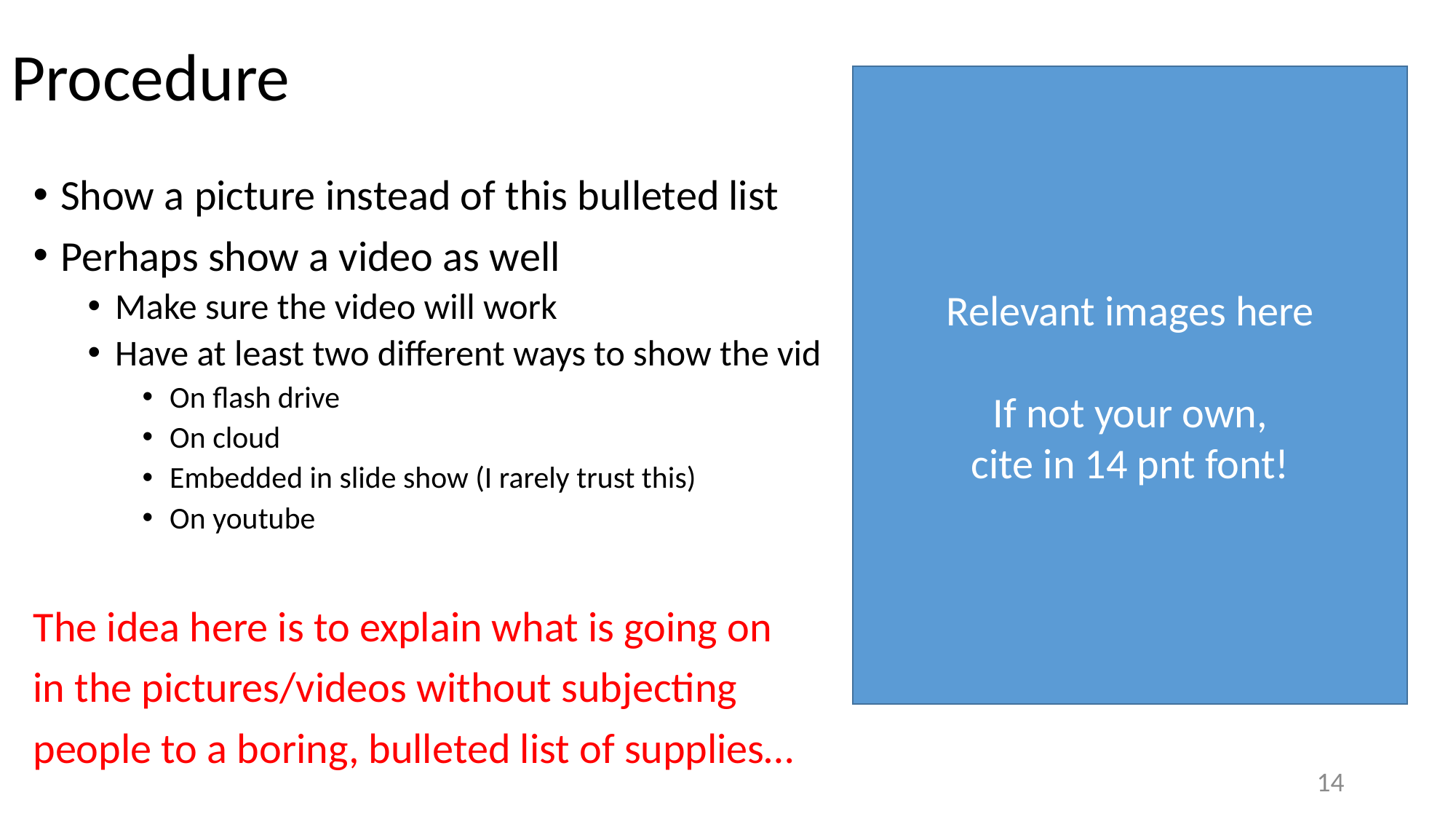

# Procedure
Relevant images here

If not your own,
cite in 14 pnt font!
Show a picture instead of this bulleted list
Perhaps show a video as well
Make sure the video will work
Have at least two different ways to show the vid
On flash drive
On cloud
Embedded in slide show (I rarely trust this)
On youtube

The idea here is to explain what is going on
in the pictures/videos without subjecting
people to a boring, bulleted list of supplies…
14